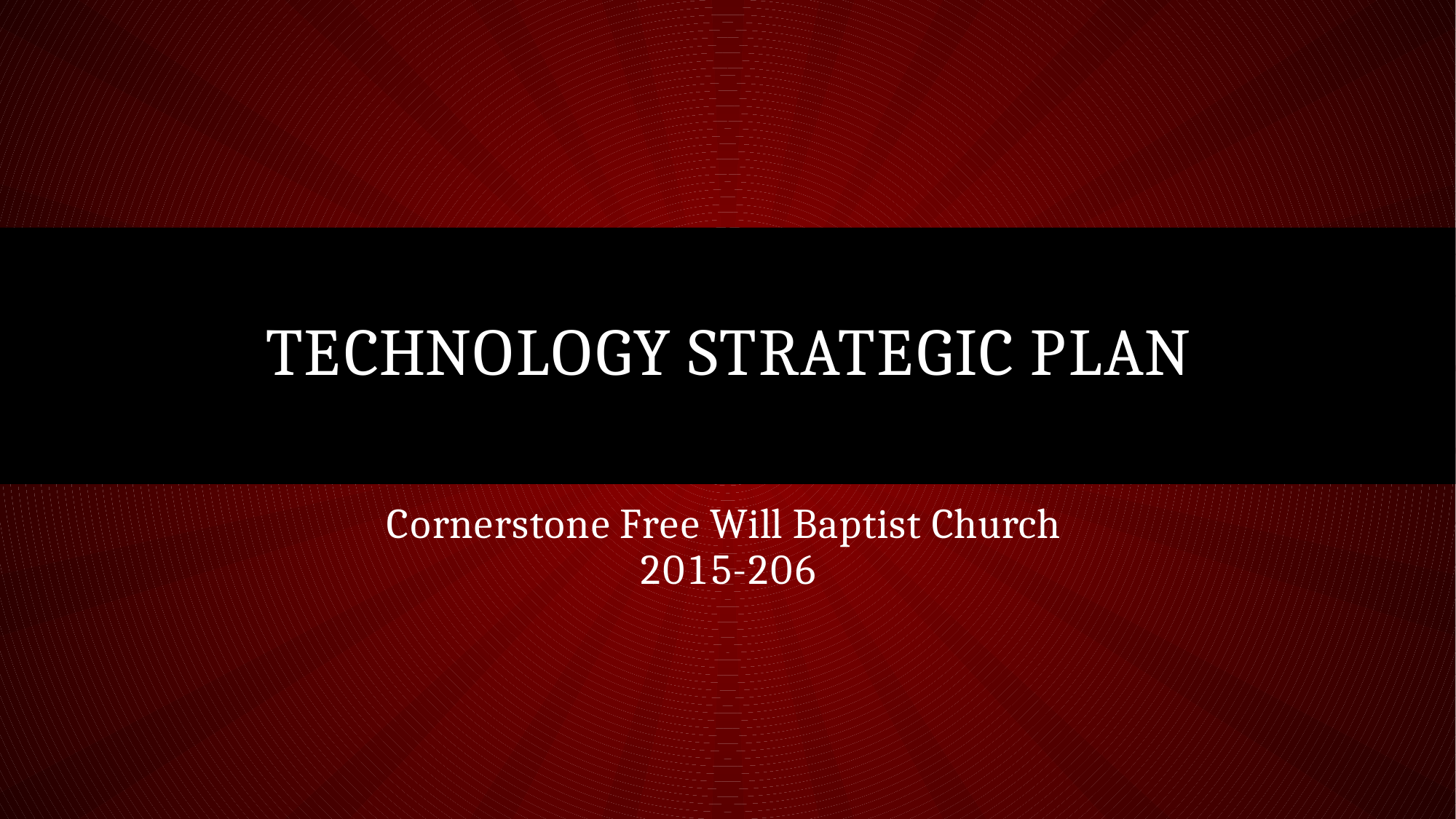

# Technology Strategic Plan
Cornerstone Free Will Baptist Church
2015-206